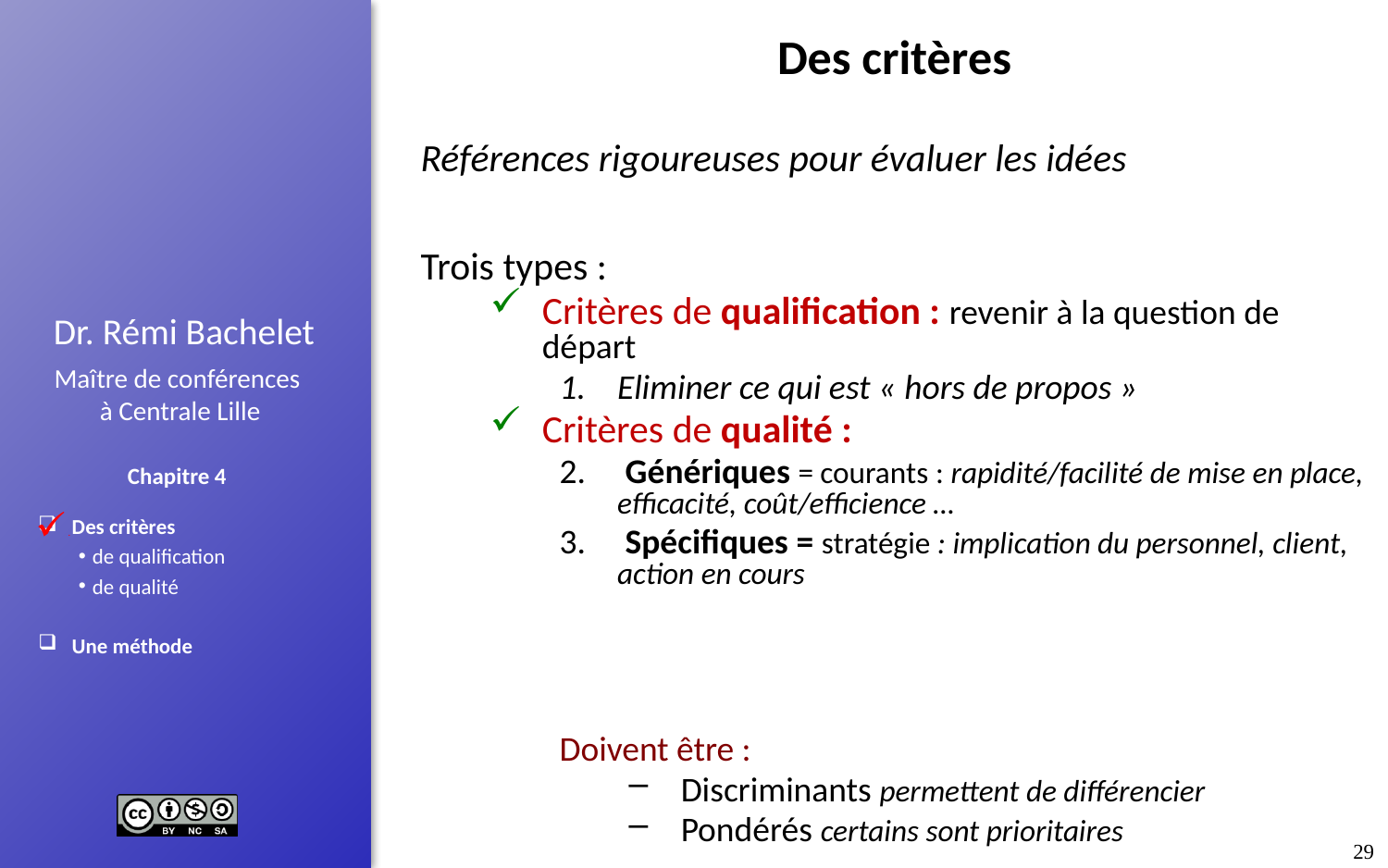

# Des critères
Références rigoureuses pour évaluer les idées

Trois types :
Critères de qualification : revenir à la question de départ
Eliminer ce qui est « hors de propos »
Critères de qualité :
 Génériques = courants : rapidité/facilité de mise en place, efficacité, coût/efficience …
 Spécifiques = stratégie : implication du personnel, client, action en cours

Doivent être :
Discriminants permettent de différencier
Pondérés certains sont prioritaires

.